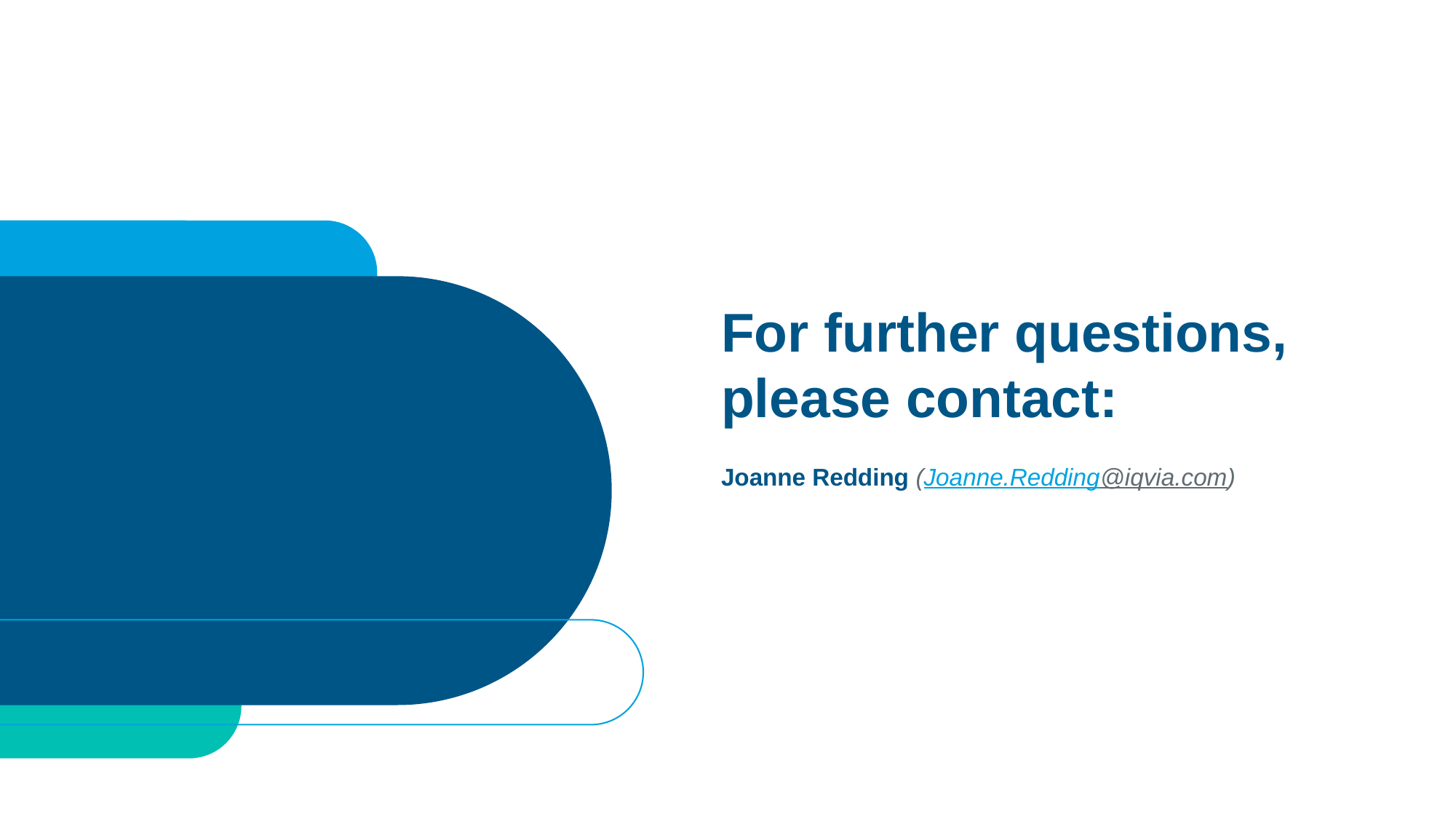

# For further questions, please contact:
Joanne Redding (Joanne.Redding@iqvia.com)